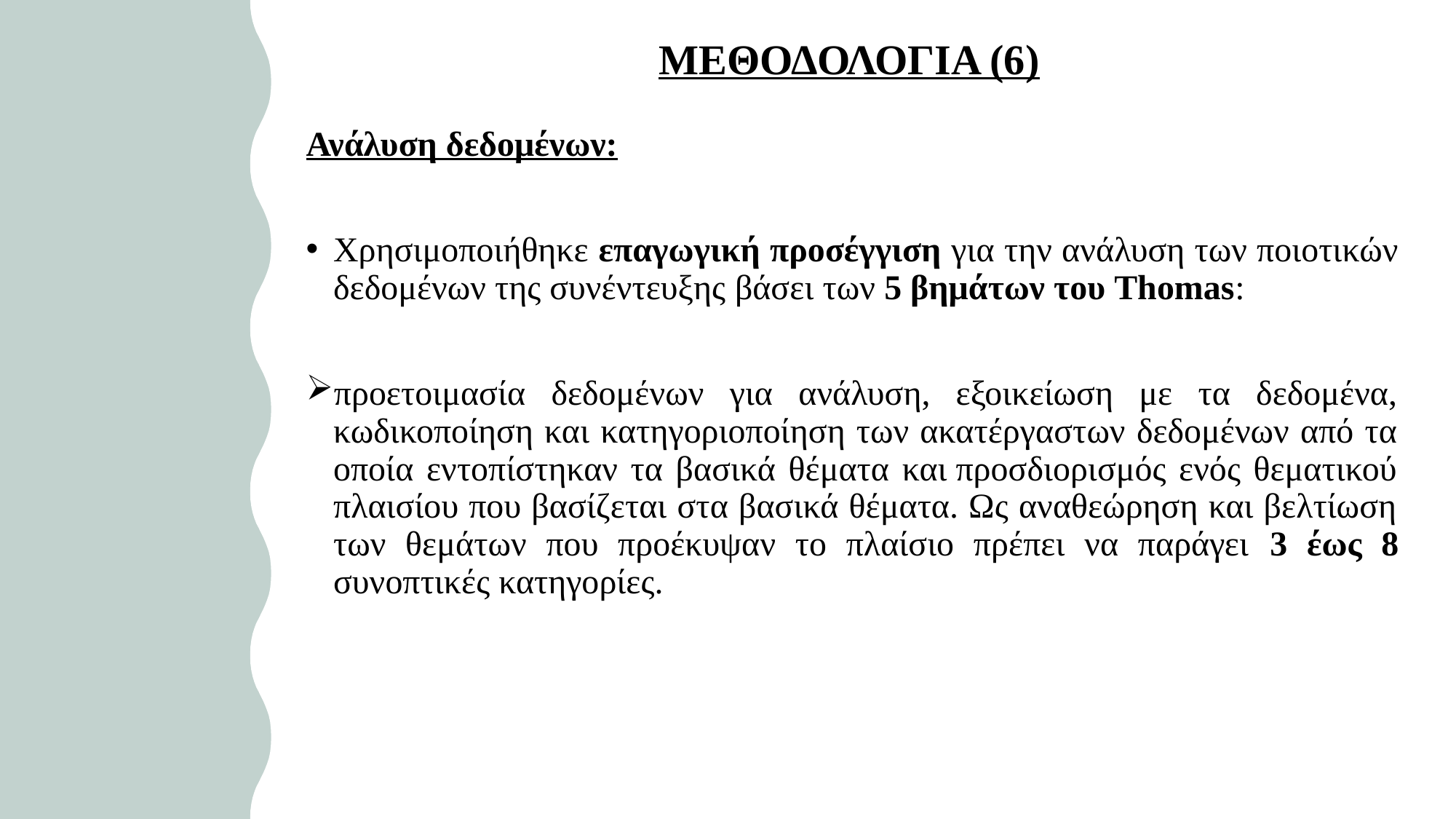

# ΜΕΘΟΔΟΛΟΓΙΑ (6)
Ανάλυση δεδομένων:

Χρησιμοποιήθηκε επαγωγική προσέγγιση για την ανάλυση των ποιοτικών δεδομένων της συνέντευξης βάσει των 5 βημάτων του Thomas:

προετοιμασία δεδομένων για ανάλυση, εξοικείωση με τα δεδομένα, κωδικοποίηση και κατηγοριοποίηση των ακατέργαστων δεδομένων από τα οποία εντοπίστηκαν τα βασικά θέματα και προσδιορισμός ενός θεματικού πλαισίου που βασίζεται στα βασικά θέματα. Ως αναθεώρηση και βελτίωση των θεμάτων που προέκυψαν το πλαίσιο πρέπει να παράγει 3 έως 8 συνοπτικές κατηγορίες.